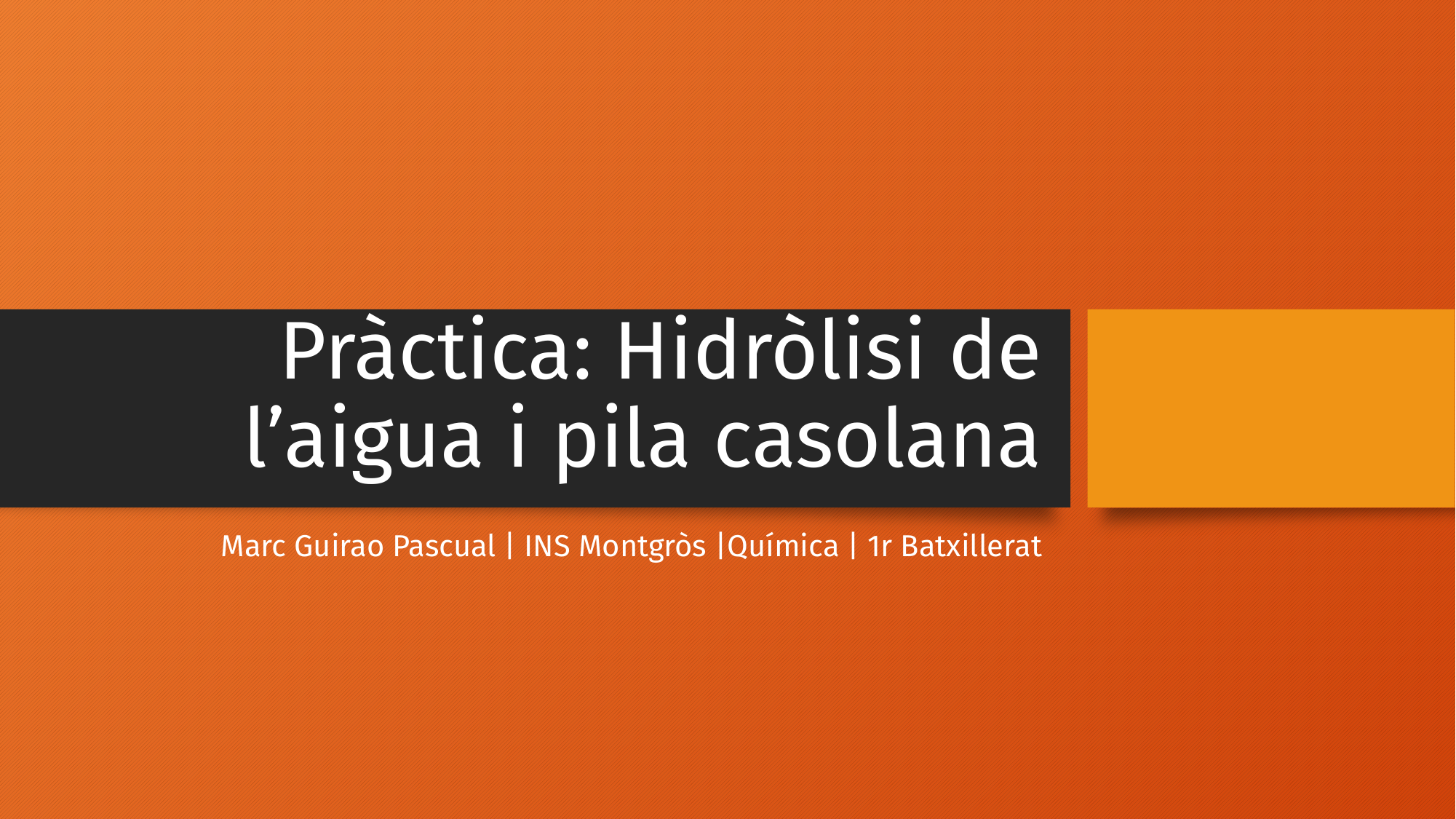

# Pràctica: Hidròlisi de l’aigua i pila casolana
Marc Guirao Pascual | INS Montgròs |Química | 1r Batxillerat